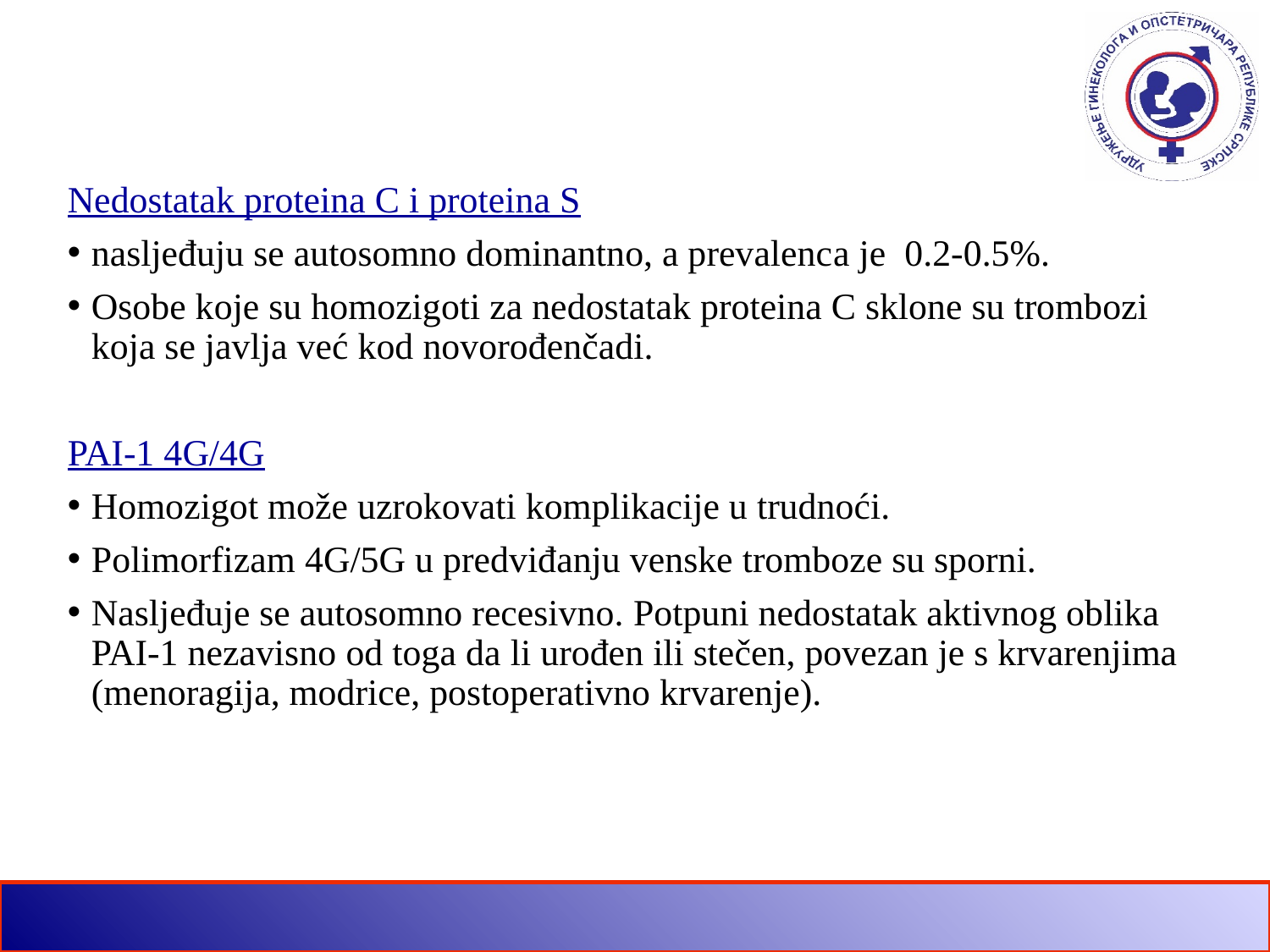

Nedostatak proteina C i proteina S
nasljeđuju se autosomno dominantno, a prevalenca je  0.2-0.5%.
Osobe koje su homozigoti za nedostatak proteina C sklone su trombozi koja se javlja već kod novorođenčadi.

PAI-1 4G/4G
Homozigot može uzrokovati komplikacije u trudnoći.
Polimorfizam 4G/5G u predviđanju venske tromboze su sporni.
Nasljeđuje se autosomno recesivno. Potpuni nedostatak aktivnog oblika PAI-1 nezavisno od toga da li urođen ili stečen, povezan je s krvarenjima (menoragija, modrice, postoperativno krvarenje).